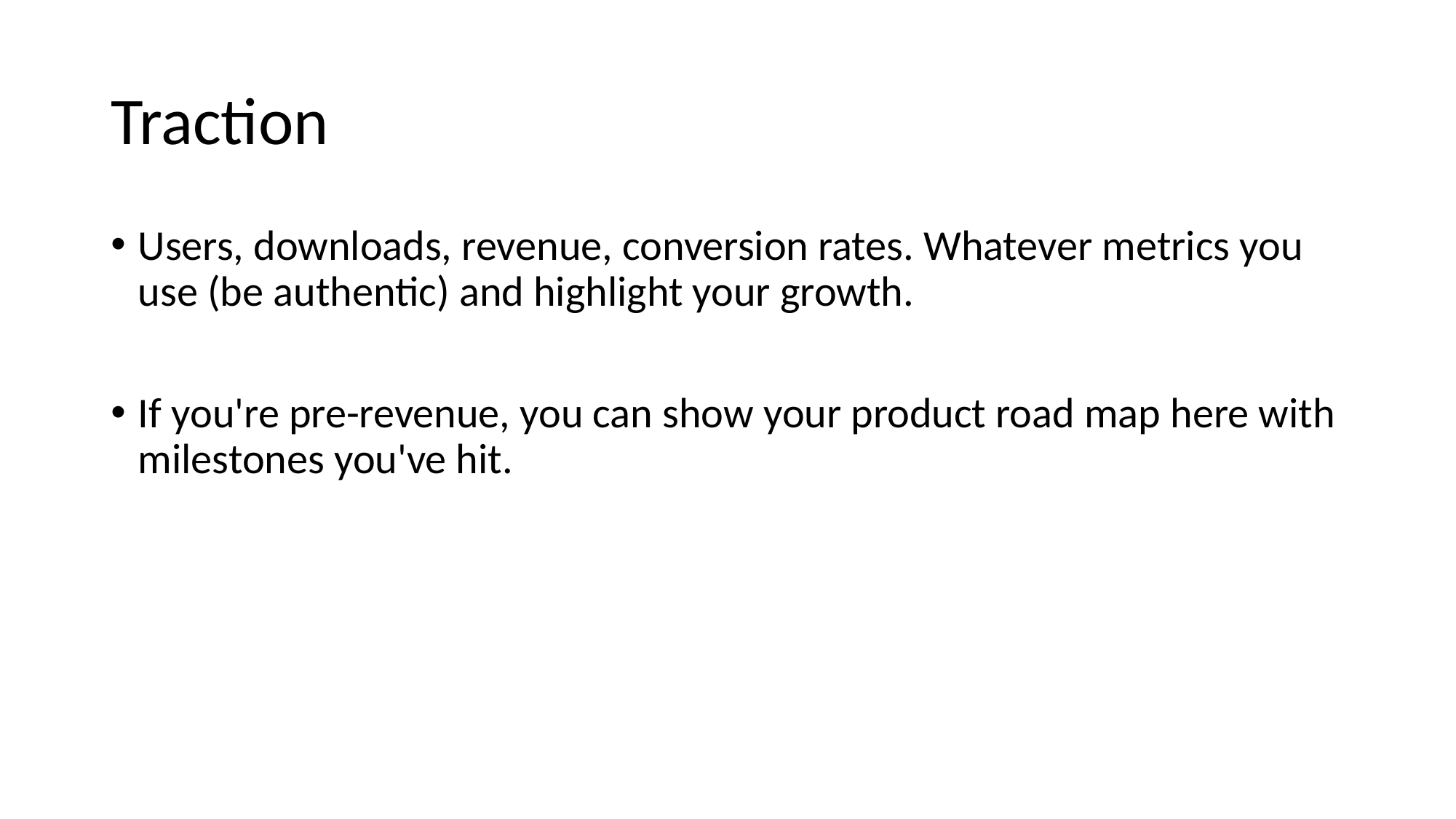

# Traction
Users, downloads, revenue, conversion rates. Whatever metrics you use (be authentic) and highlight your growth.

If you're pre-revenue, you can show your product road map here with milestones you've hit.